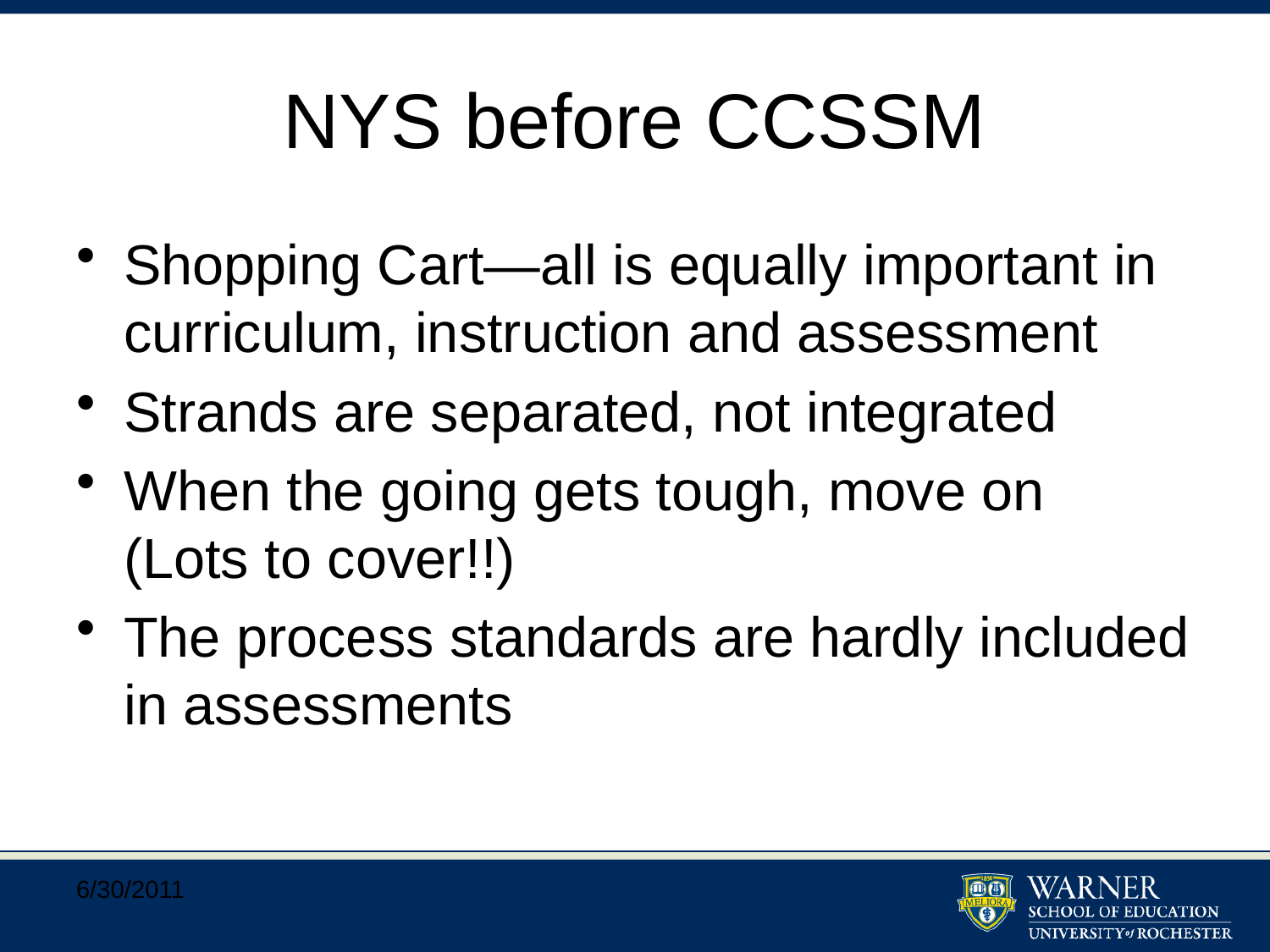

# NYS before CCSSM
Shopping Cart—all is equally important in curriculum, instruction and assessment
Strands are separated, not integrated
When the going gets tough, move on         (Lots to cover!!)
The process standards are hardly included in assessments

6/30/2011